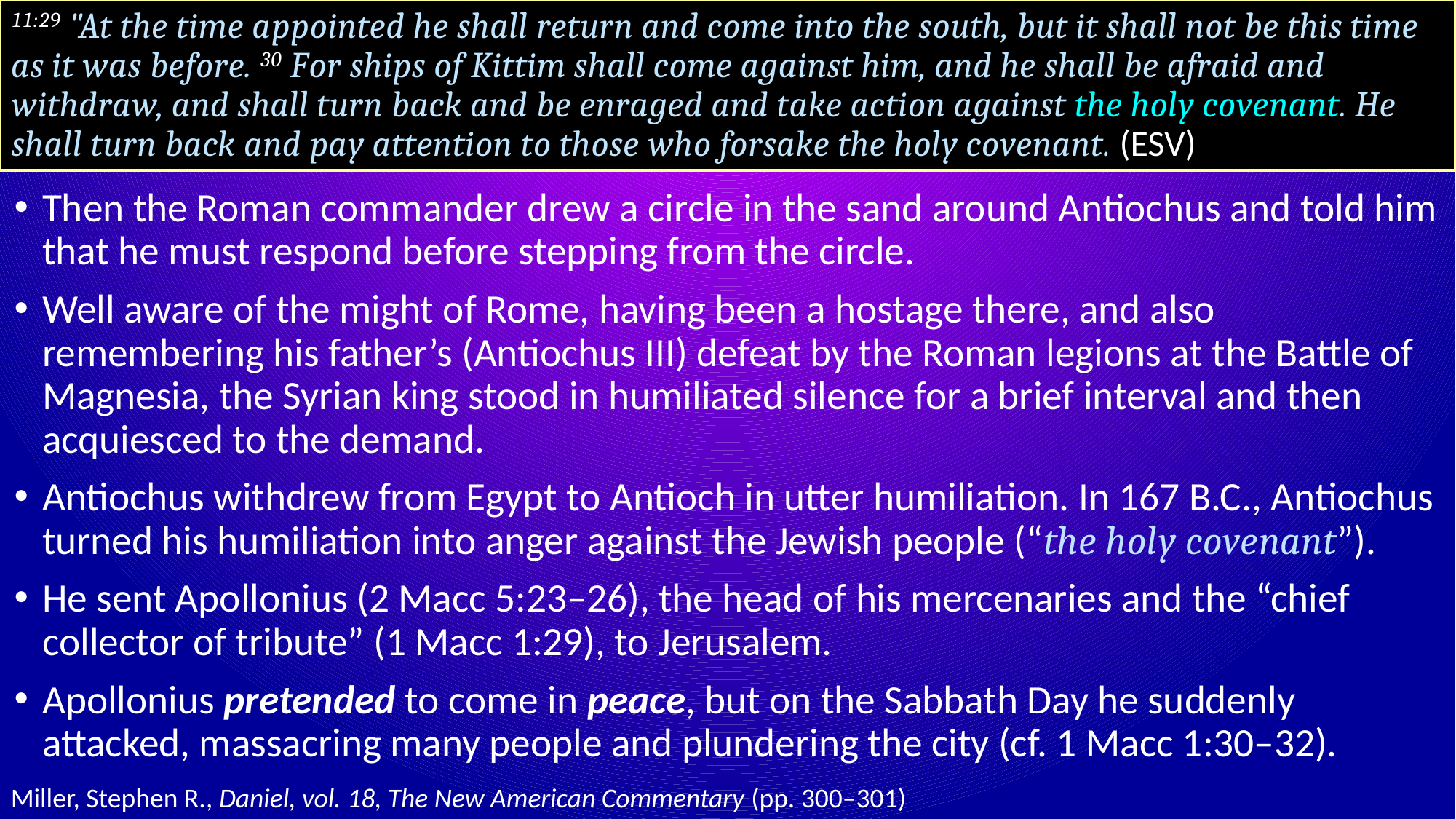

# 11:29 "At the time appointed he shall return and come into the south, but it shall not be this time as it was before. 30 For ships of Kittim shall come against him, and he shall be afraid and withdraw, and shall turn back and be enraged and take action against the holy covenant. He shall turn back and pay attention to those who forsake the holy covenant. (ESV)
Then the Roman commander drew a circle in the sand around Antiochus and told him that he must respond before stepping from the circle.
Well aware of the might of Rome, having been a hostage there, and also remembering his father’s (Antiochus III) defeat by the Roman legions at the Battle of Magnesia, the Syrian king stood in humiliated silence for a brief interval and then acquiesced to the demand.
Antiochus withdrew from Egypt to Antioch in utter humiliation. In 167 B.C., Antiochus turned his humiliation into anger against the Jewish people (“the holy covenant”).
He sent Apollonius (2 Macc 5:23–26), the head of his mercenaries and the “chief collector of tribute” (1 Macc 1:29), to Jerusalem.
Apollonius pretended to come in peace, but on the Sabbath Day he suddenly attacked, massacring many people and plundering the city (cf. 1 Macc 1:30–32).
Miller, Stephen R., Daniel, vol. 18, The New American Commentary (pp. 300–301)